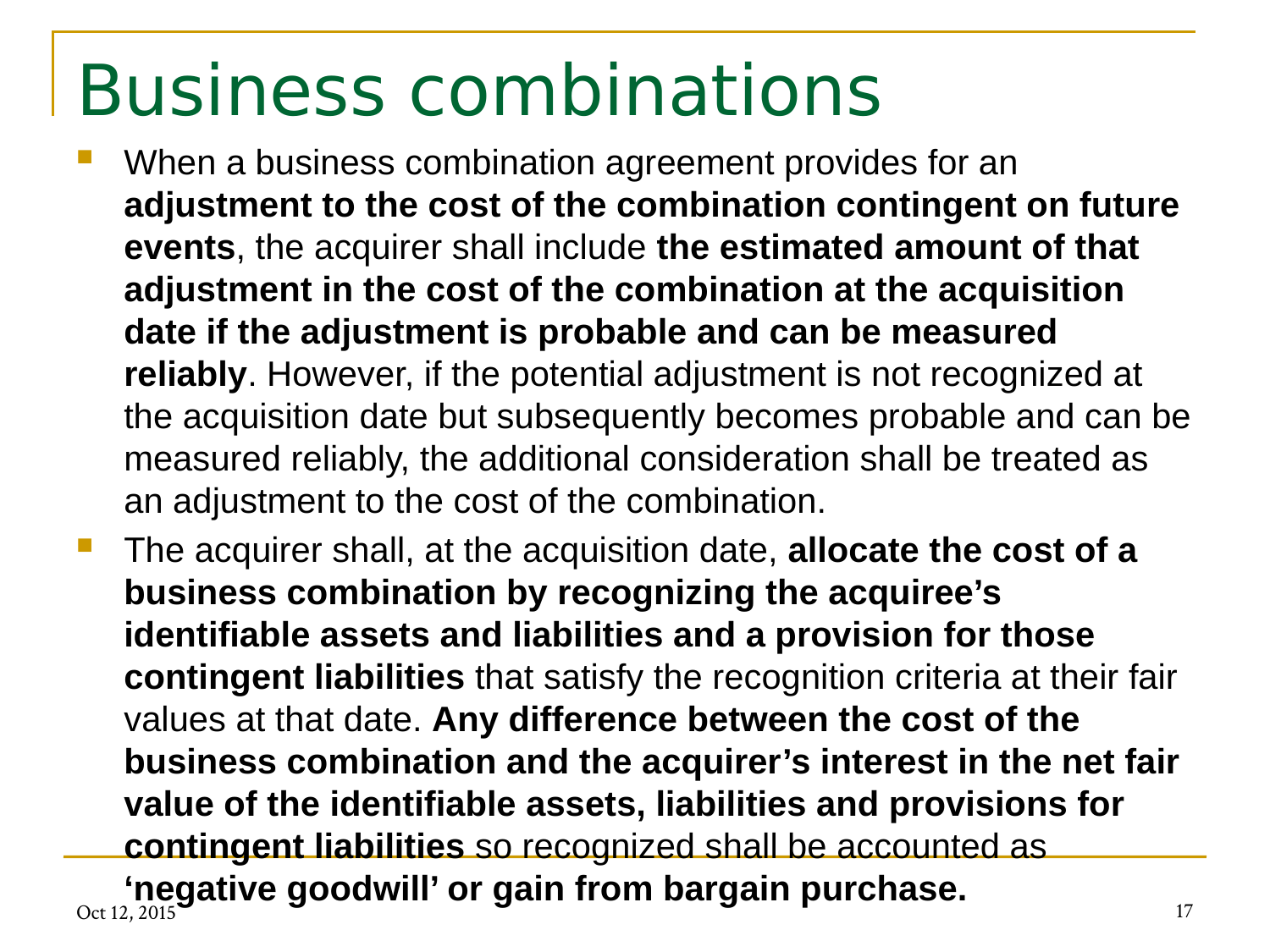

# Business combinations
When a business combination agreement provides for an adjustment to the cost of the combination contingent on future events, the acquirer shall include the estimated amount of that adjustment in the cost of the combination at the acquisition date if the adjustment is probable and can be measured reliably. However, if the potential adjustment is not recognized at the acquisition date but subsequently becomes probable and can be measured reliably, the additional consideration shall be treated as an adjustment to the cost of the combination.
The acquirer shall, at the acquisition date, allocate the cost of a business combination by recognizing the acquiree’s identifiable assets and liabilities and a provision for those contingent liabilities that satisfy the recognition criteria at their fair values at that date. Any difference between the cost of the business combination and the acquirer’s interest in the net fair value of the identifiable assets, liabilities and provisions for contingent liabilities so recognized shall be accounted as ‘negative goodwill’ or gain from bargain purchase.

Oct 12, 2015
17